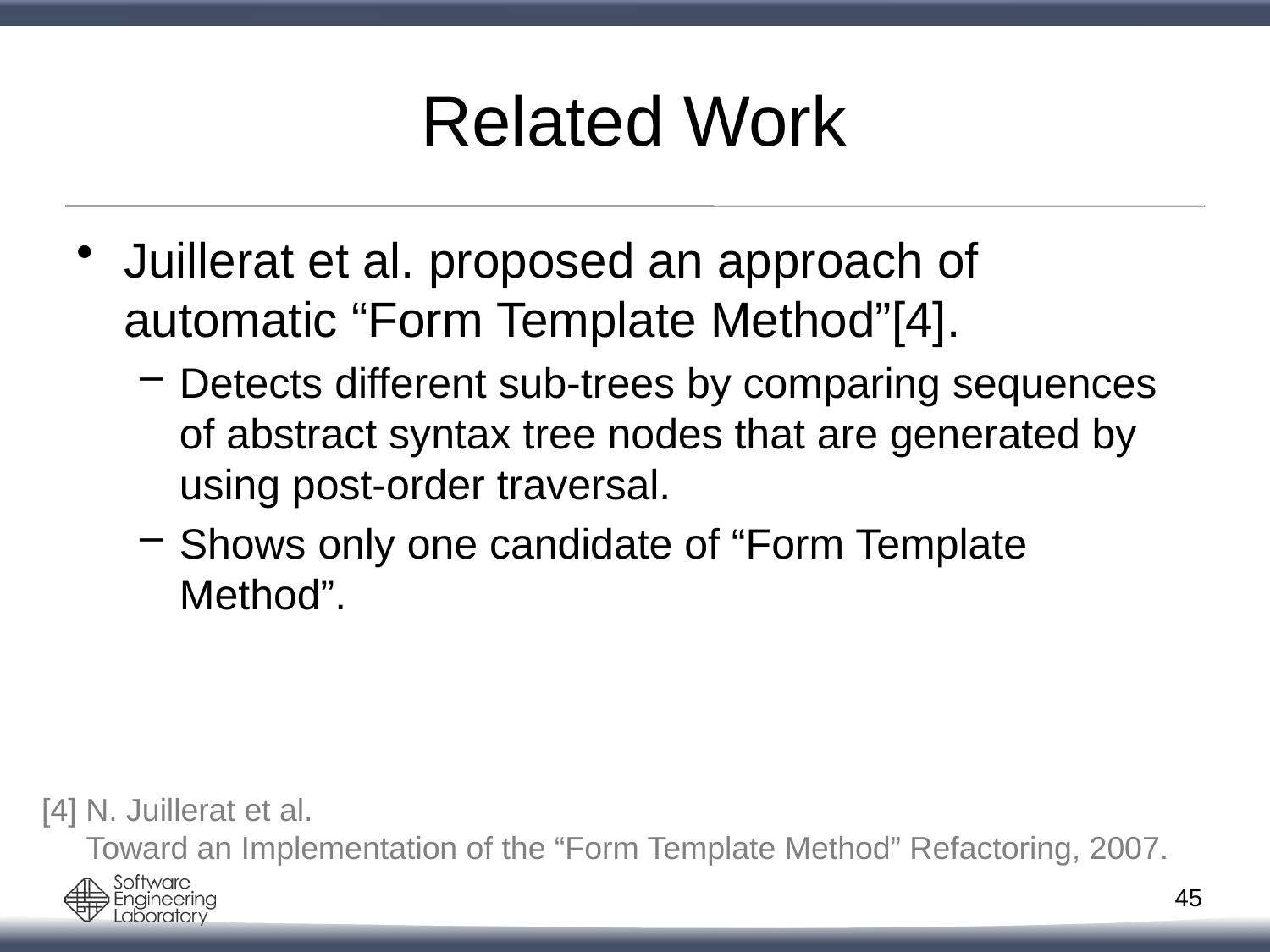

# Related Work
Juillerat et al. proposed an approach of automatic “Form Template Method”[4].
Detects different sub-trees by comparing sequences of abstract syntax tree nodes that are generated by using post-order traversal.
Shows only one candidate of “Form Template Method”.

[4] N. Juillerat et al.
     Toward an Implementation of the “Form Template Method” Refactoring, 2007.
45